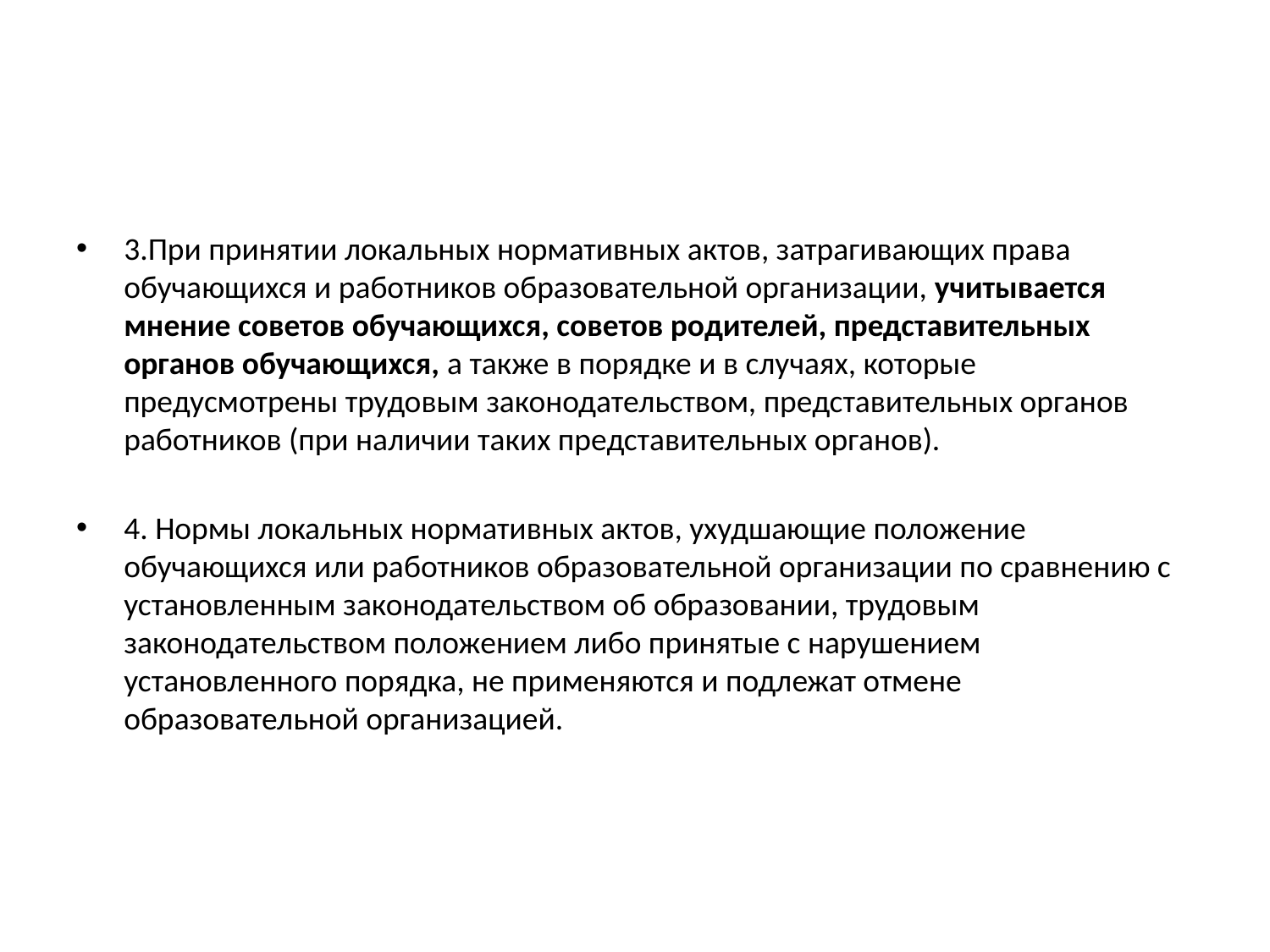

#
3.При принятии локальных нормативных актов, затрагивающих права обучающихся и работников образовательной организации, учитывается мнение советов обучающихся, советов родителей, представительных органов обучающихся, а также в порядке и в случаях, которые предусмотрены трудовым законодательством, представительных органов работников (при наличии таких представительных органов).

4. Нормы локальных нормативных актов, ухудшающие положение обучающихся или работников образовательной организации по сравнению с установленным законодательством об образовании, трудовым законодательством положением либо принятые с нарушением установленного порядка, не применяются и подлежат отмене образовательной организацией.